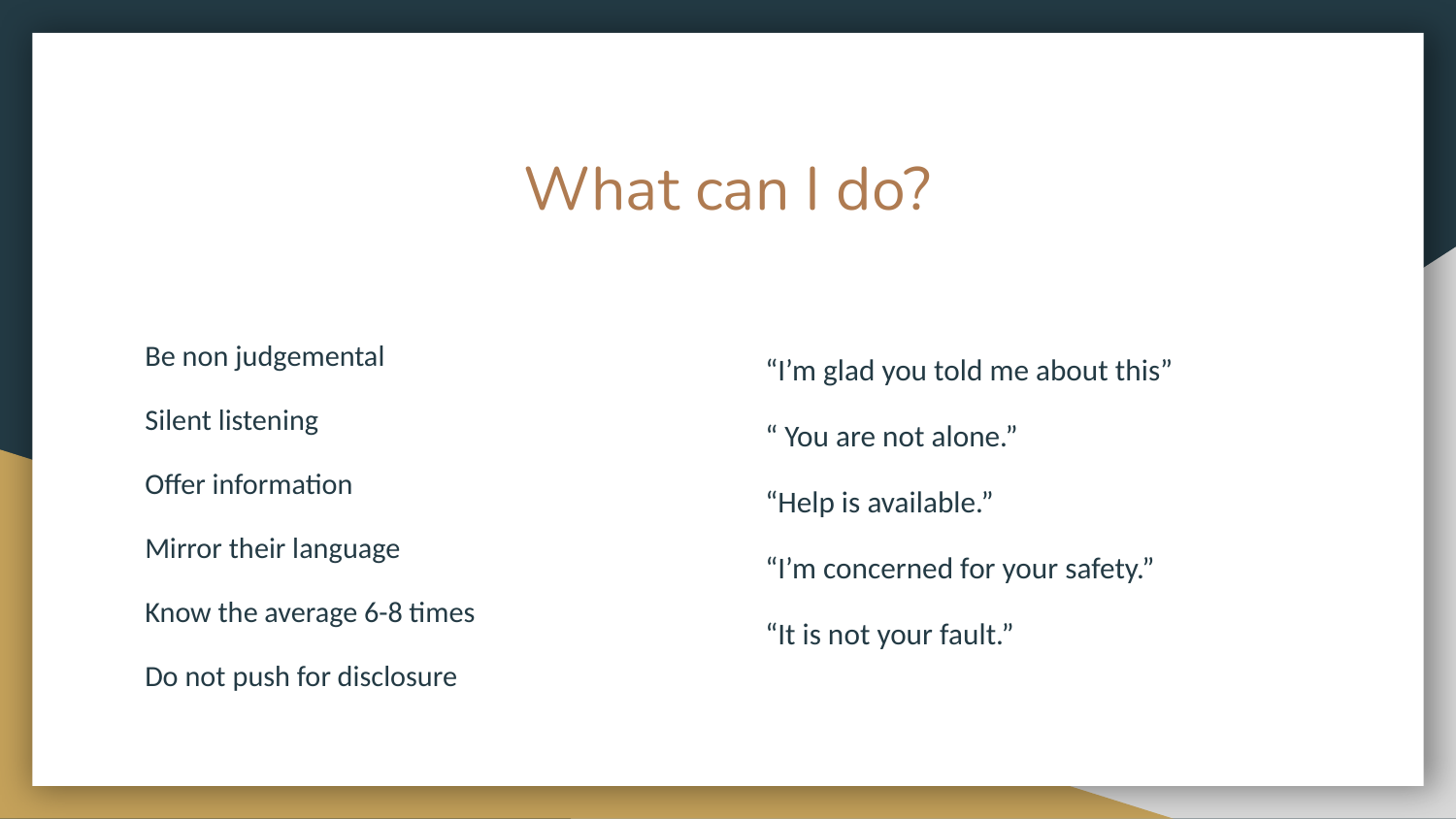

# What can I do?
Be non judgemental
Silent listening
Offer information
Mirror their language
Know the average 6-8 times
Do not push for disclosure
“I’m glad you told me about this”
“ You are not alone.”
“Help is available.”
“I’m concerned for your safety.”
“It is not your fault.”